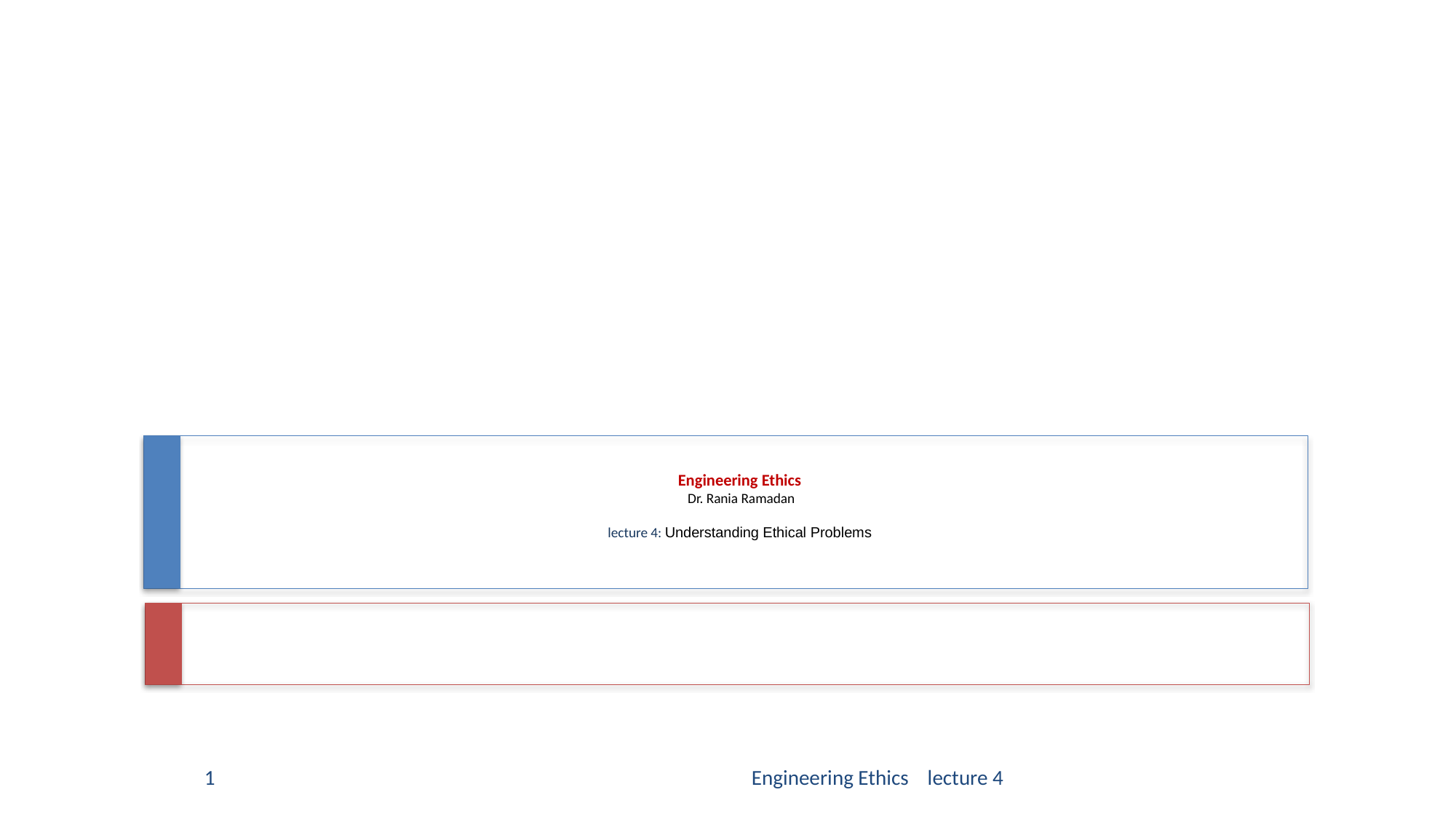

# Engineering Ethics Dr. Rania Ramadan lecture 4: Understanding Ethical Problems
1
Engineering Ethics    lecture 4